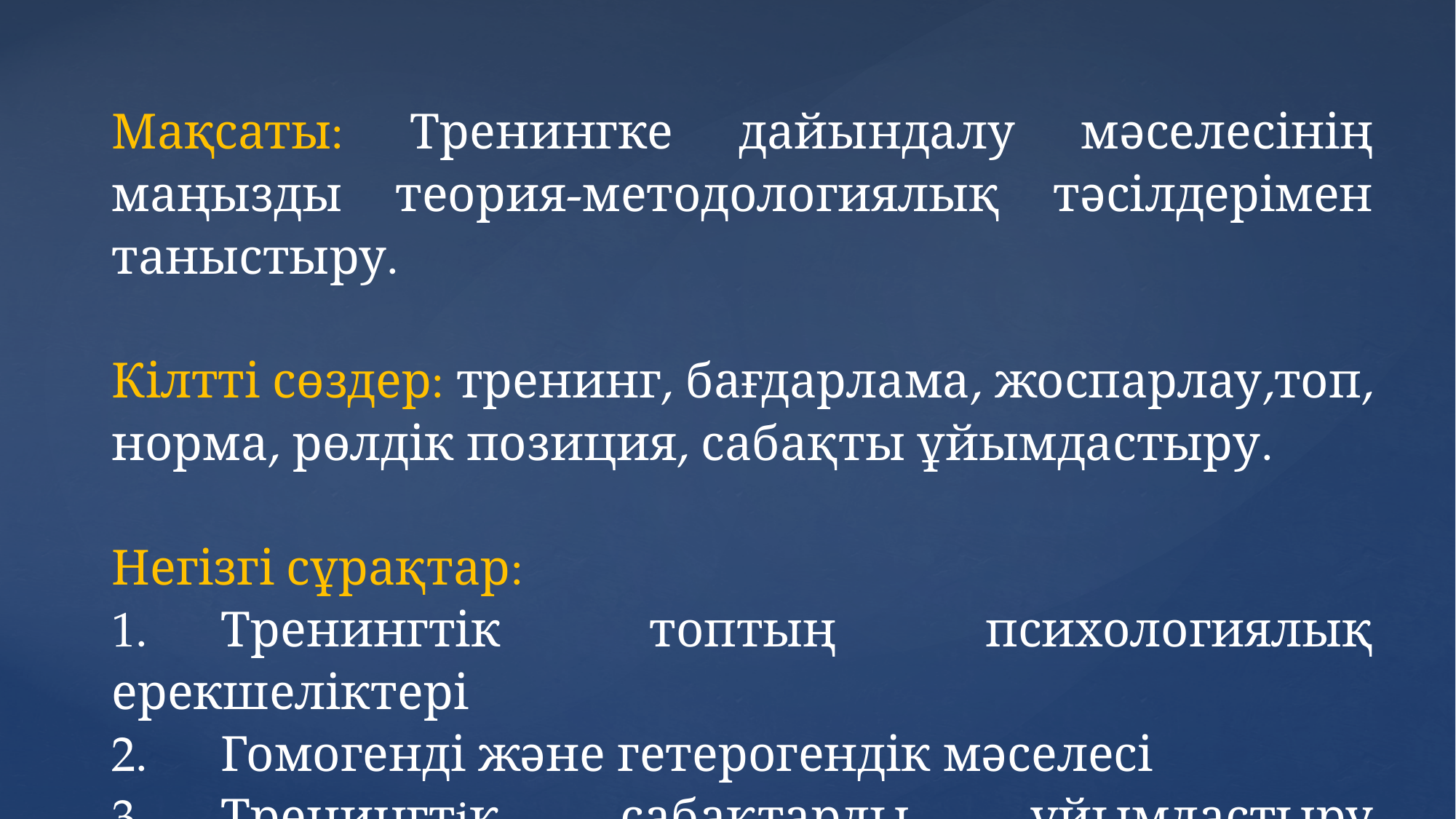

Мақсаты: Тренингке дайындалу мәселесінің маңызды теория-методологиялық тәсілдерімен таныстыру.

Кілтті сөздер: тренинг, бағдарлама, жоспарлау,топ, норма, рөлдік позиция, сабақты ұйымдастыру.

Негізгі сұрақтар:
1.	Тренингтік топтың психологиялық ерекшеліктері
2.	Гомогенді және гетерогендік мәселесі
3.	Тренингтiк сабақтарды ұйымдастыру этаптары